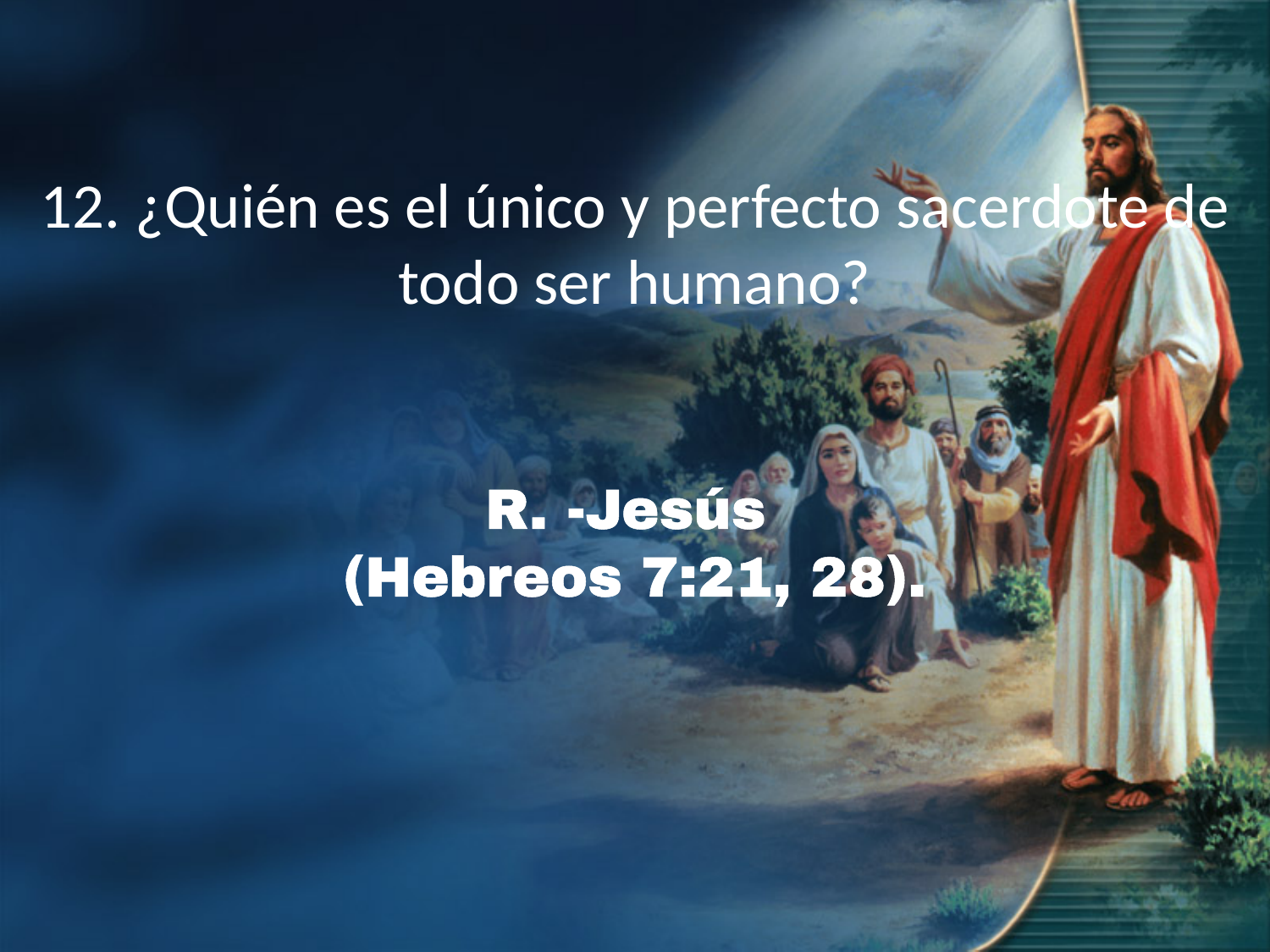

12. ¿Quién es el único y perfecto sacerdote de todo ser humano?
R. -Jesús
(Hebreos 7:21, 28).